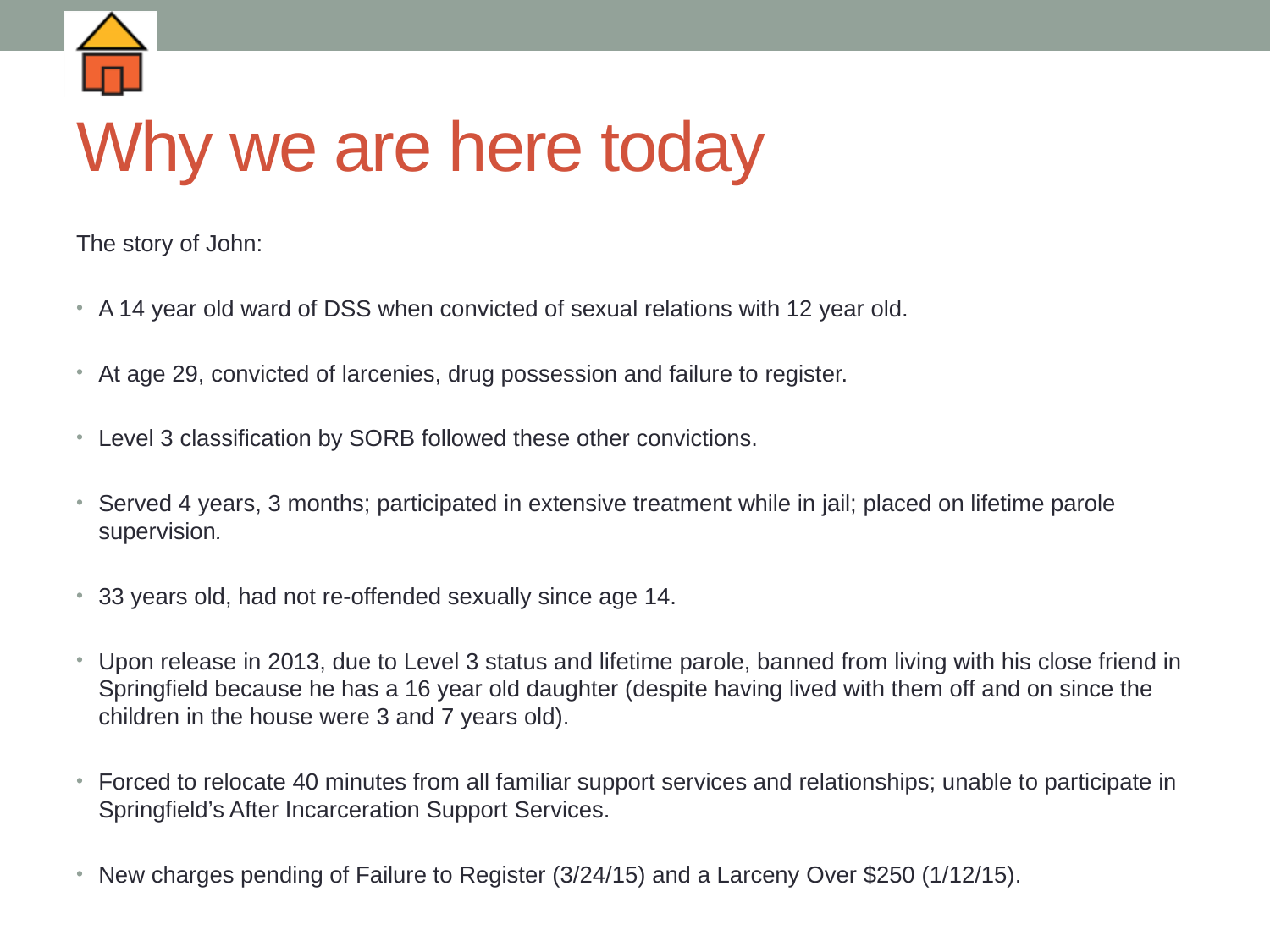

# Why we are here today
The story of John:

A 14 year old ward of DSS when convicted of sexual relations with 12 year old.

At age 29, convicted of larcenies, drug possession and failure to register.

Level 3 classification by SORB followed these other convictions.

Served 4 years, 3 months; participated in extensive treatment while in jail; placed on lifetime parole supervision.

33 years old, had not re-offended sexually since age 14.

Upon release in 2013, due to Level 3 status and lifetime parole, banned from living with his close friend in Springfield because he has a 16 year old daughter (despite having lived with them off and on since the children in the house were 3 and 7 years old).

Forced to relocate 40 minutes from all familiar support services and relationships; unable to participate in Springfield’s After Incarceration Support Services.

New charges pending of Failure to Register (3/24/15) and a Larceny Over $250 (1/12/15).